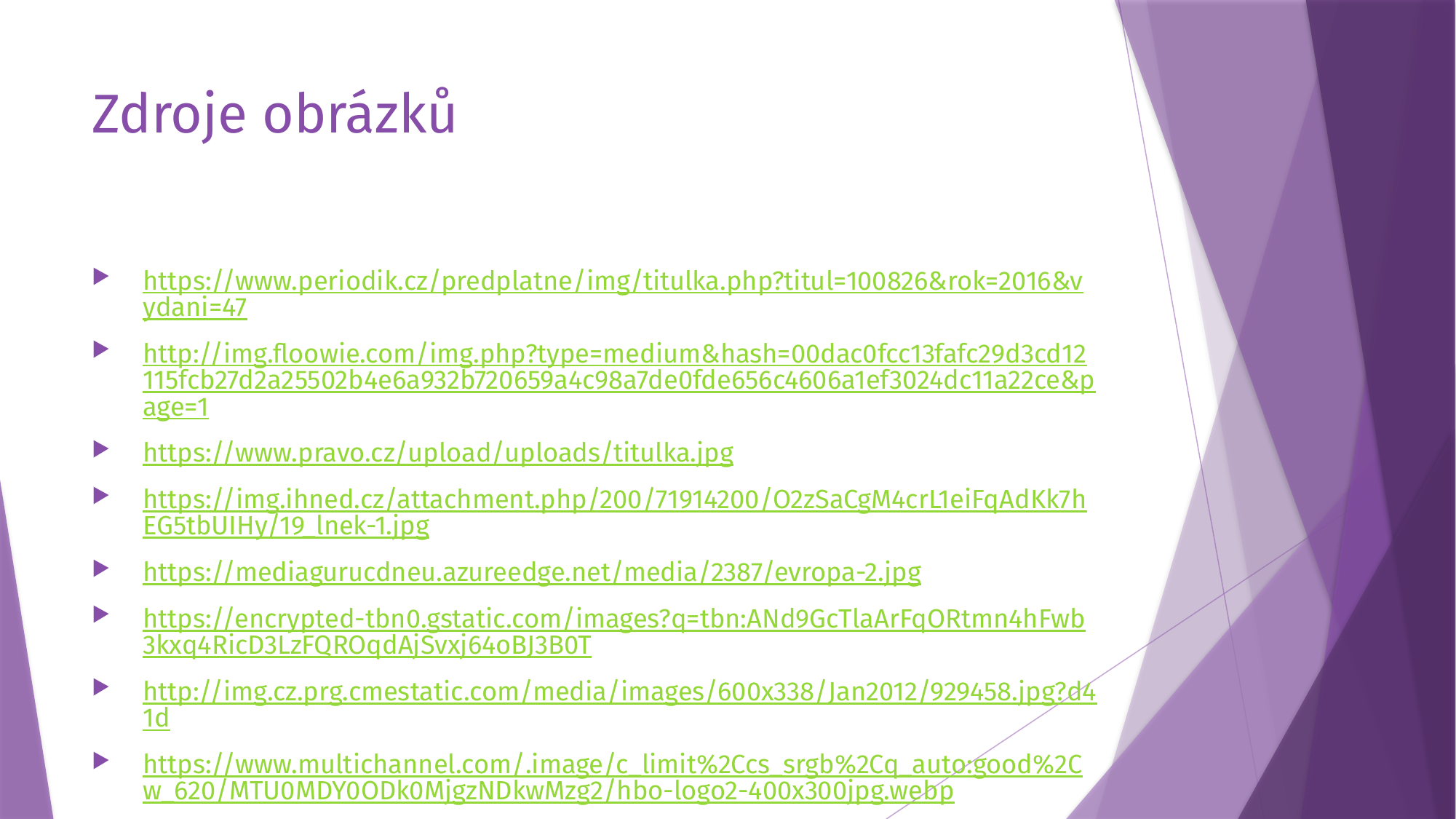

# Zdroje obrázků
https://www.periodik.cz/predplatne/img/titulka.php?titul=100826&rok=2016&vydani=47
http://img.floowie.com/img.php?type=medium&hash=00dac0fcc13fafc29d3cd12115fcb27d2a25502b4e6a932b720659a4c98a7de0fde656c4606a1ef3024dc11a22ce&page=1
https://www.pravo.cz/upload/uploads/titulka.jpg
https://img.ihned.cz/attachment.php/200/71914200/O2zSaCgM4crL1eiFqAdKk7hEG5tbUIHy/19_lnek-1.jpg
https://mediagurucdneu.azureedge.net/media/2387/evropa-2.jpg
https://encrypted-tbn0.gstatic.com/images?q=tbn:ANd9GcTlaArFqORtmn4hFwb3kxq4RicD3LzFQROqdAjSvxj64oBJ3B0T
http://img.cz.prg.cmestatic.com/media/images/600x338/Jan2012/929458.jpg?d41d
https://www.multichannel.com/.image/c_limit%2Ccs_srgb%2Cq_auto:good%2Cw_620/MTU0MDY0ODk0MjgzNDkwMzg2/hbo-logo2-400x300jpg.webp
https://media.novinky.cz/474/414743-top_foto1-jbq0t.jpg?1452153601
https://upload.wikimedia.org/wikipedia/commons/5/51/Google.png